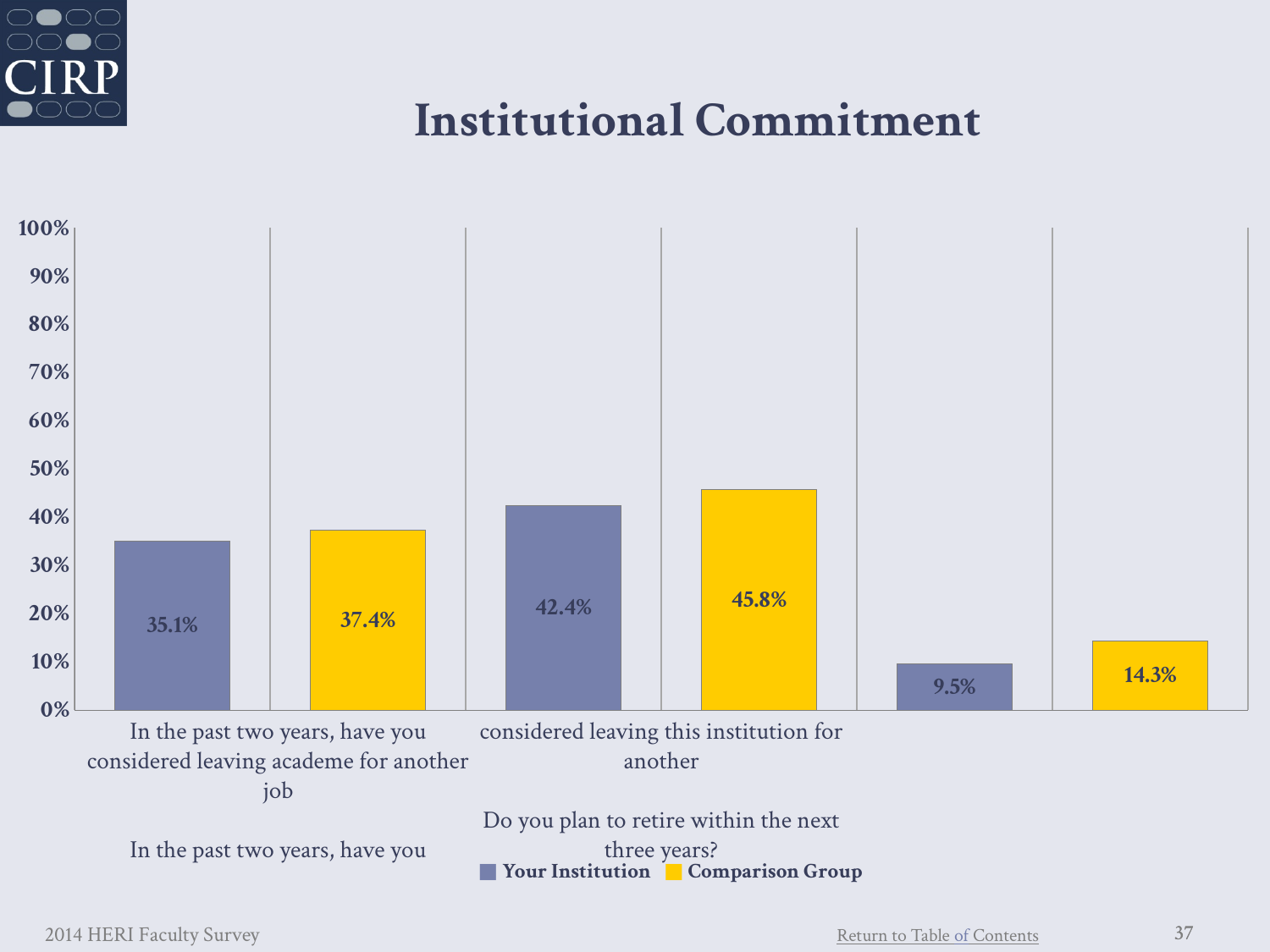

Institutional Commitment

### Chart

| Category |  |
|---|---|
| Considered leaving academe for another job? | 0.351 |
| comp  | 0.374 |
| Considered leaving this institution for another? | 0.424 |
| comp | 0.458 |
| Considering retiring within the next three years? | 0.095 |
| comp | 0.143 |
In the past two years, have you considered leaving academe for another job

In the past two years, have you considered leaving this institution for another

Do you plan to retire within the next three years?
■ Your Institution   ■ Comparison Group
2014 HERI Faculty Survey
37
37